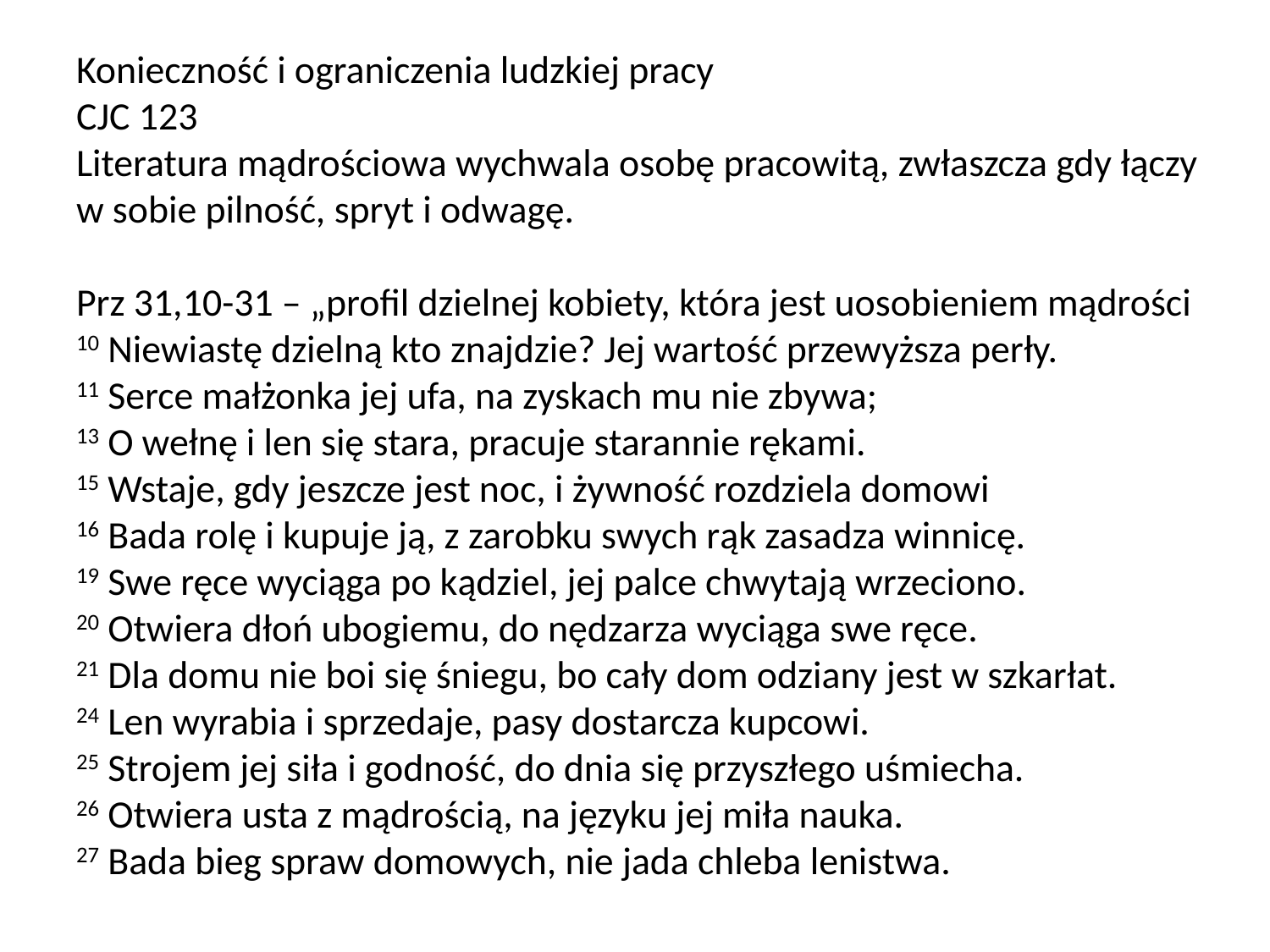

# Konieczność i ograniczenia ludzkiej pracy CJC 123 Literatura mądrościowa wychwala osobę pracowitą, zwłaszcza gdy łączy w sobie pilność, spryt i odwagę. Prz 31,10-31 – „profil dzielnej kobiety, która jest uosobieniem mądrości 10 Niewiastę dzielną kto znajdzie? Jej wartość przewyższa perły. 11 Serce małżonka jej ufa, na zyskach mu nie zbywa; 13 O wełnę i len się stara, pracuje starannie rękami. 15 Wstaje, gdy jeszcze jest noc, i żywność rozdziela domowi 16 Bada rolę i kupuje ją, z zarobku swych rąk zasadza winnicę. 19 Swe ręce wyciąga po kądziel, jej palce chwytają wrzeciono. 20 Otwiera dłoń ubogiemu, do nędzarza wyciąga swe ręce. 21 Dla domu nie boi się śniegu, bo cały dom odziany jest w szkarłat. 24 Len wyrabia i sprzedaje, pasy dostarcza kupcowi. 25 Strojem jej siła i godność, do dnia się przyszłego uśmiecha. 26 Otwiera usta z mądrością, na języku jej miła nauka. 27 Bada bieg spraw domowych, nie jada chleba lenistwa.